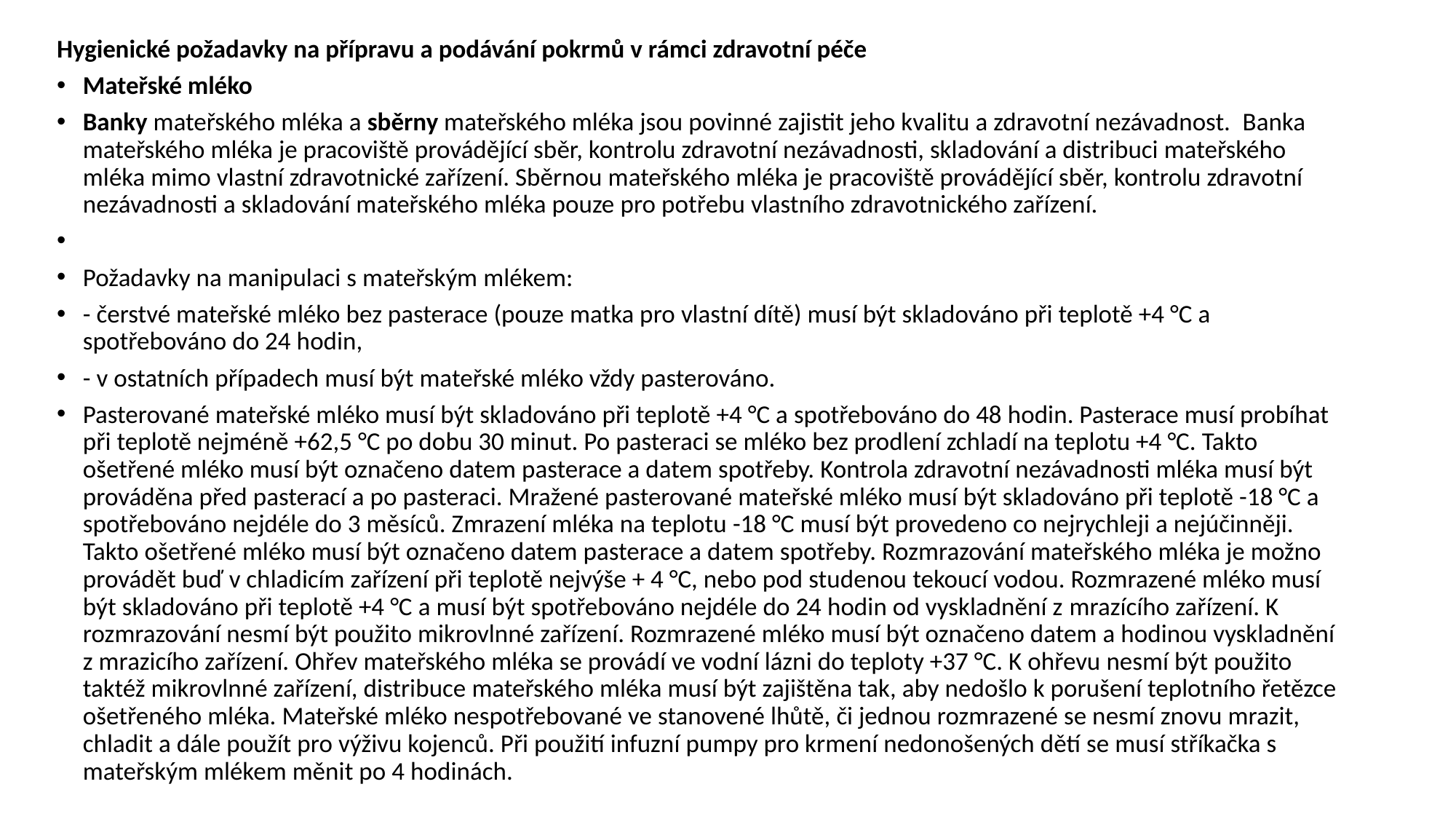

Hygienické požadavky na přípravu a podávání pokrmů v rámci zdravotní péče
Mateřské mléko
Banky mateřského mléka a sběrny mateřského mléka jsou povinné zajistit jeho kvalitu a zdravotní nezávadnost.  Banka mateřského mléka je pracoviště provádějící sběr, kontrolu zdravotní nezávadnosti, skladování a distribuci mateřského mléka mimo vlastní zdravotnické zařízení. Sběrnou mateřského mléka je pracoviště provádějící sběr, kontrolu zdravotní nezávadnosti a skladování mateřského mléka pouze pro potřebu vlastního zdravotnického zařízení.

Požadavky na manipulaci s mateřským mlékem:
- čerstvé mateřské mléko bez pasterace (pouze matka pro vlastní dítě) musí být skladováno při teplotě +4 °C a spotřebováno do 24 hodin,
- v ostatních případech musí být mateřské mléko vždy pasterováno.
Pasterované mateřské mléko musí být skladováno při teplotě +4 °C a spotřebováno do 48 hodin. Pasterace musí probíhat při teplotě nejméně +62,5 °C po dobu 30 minut. Po pasteraci se mléko bez prodlení zchladí na teplotu +4 °C. Takto ošetřené mléko musí být označeno datem pasterace a datem spotřeby. Kontrola zdravotní nezávadnosti mléka musí být prováděna před pasterací a po pasteraci. Mražené pasterované mateřské mléko musí být skladováno při teplotě -18 °C a spotřebováno nejdéle do 3 měsíců. Zmrazení mléka na teplotu -18 °C musí být provedeno co nejrychleji a nejúčinněji. Takto ošetřené mléko musí být označeno datem pasterace a datem spotřeby. Rozmrazování mateřského mléka je možno provádět buď v chladicím zařízení při teplotě nejvýše + 4 °C, nebo pod studenou tekoucí vodou. Rozmrazené mléko musí být skladováno při teplotě +4 °C a musí být spotřebováno nejdéle do 24 hodin od vyskladnění z mrazícího zařízení. K rozmrazování nesmí být použito mikrovlnné zařízení. Rozmrazené mléko musí být označeno datem a hodinou vyskladnění z mrazicího zařízení. Ohřev mateřského mléka se provádí ve vodní lázni do teploty +37 °C. K ohřevu nesmí být použito taktéž mikrovlnné zařízení, distribuce mateřského mléka musí být zajištěna tak, aby nedošlo k porušení teplotního řetězce ošetřeného mléka. Mateřské mléko nespotřebované ve stanovené lhůtě, či jednou rozmrazené se nesmí znovu mrazit, chladit a dále použít pro výživu kojenců. Při použití infuzní pumpy pro krmení nedonošených dětí se musí stříkačka s mateřským mlékem měnit po 4 hodinách.